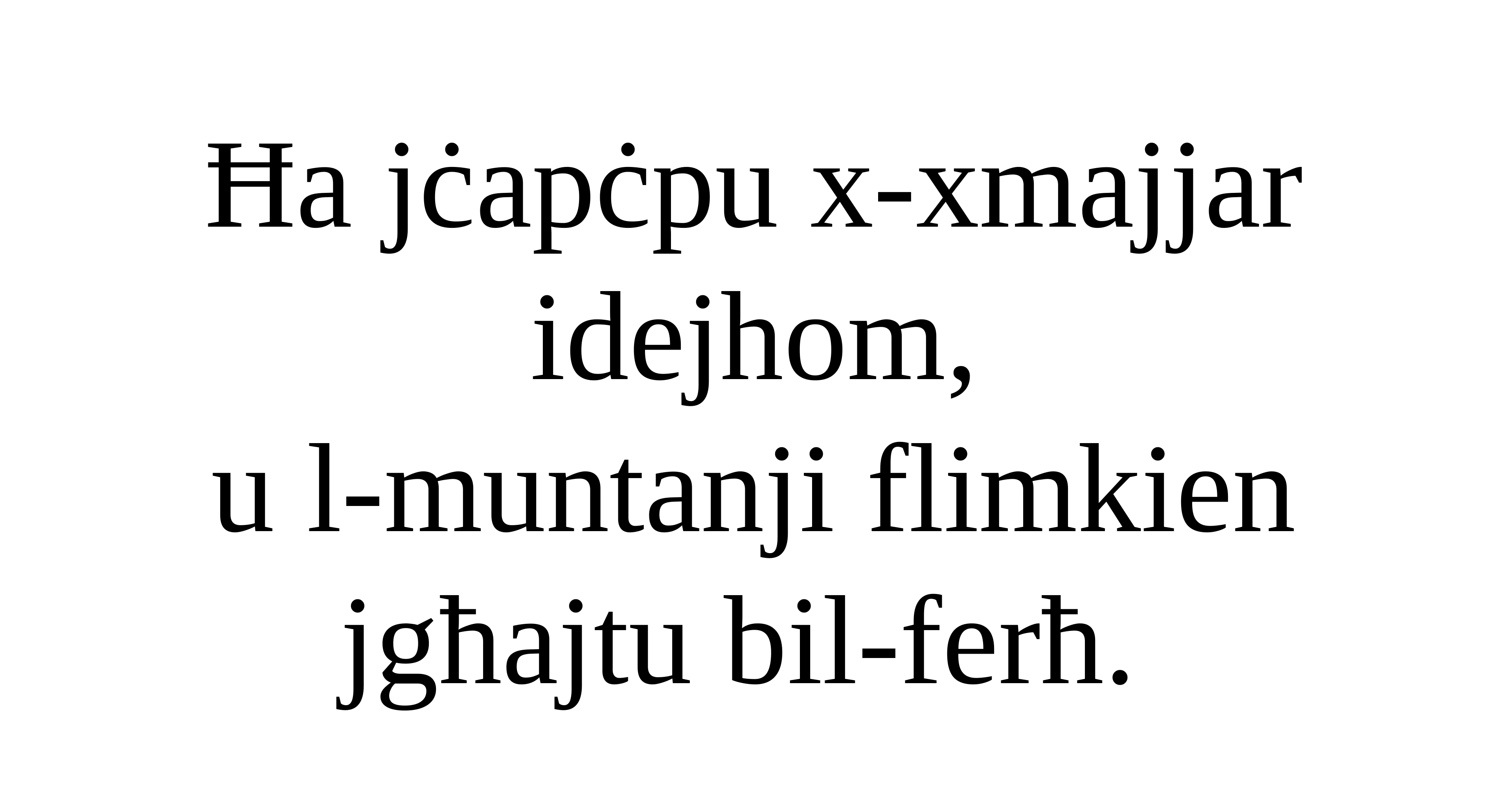

Ħa jċapċpu x-xmajjar idejhom,
u l-muntanji flimkien jgħajtu bil-ferħ.